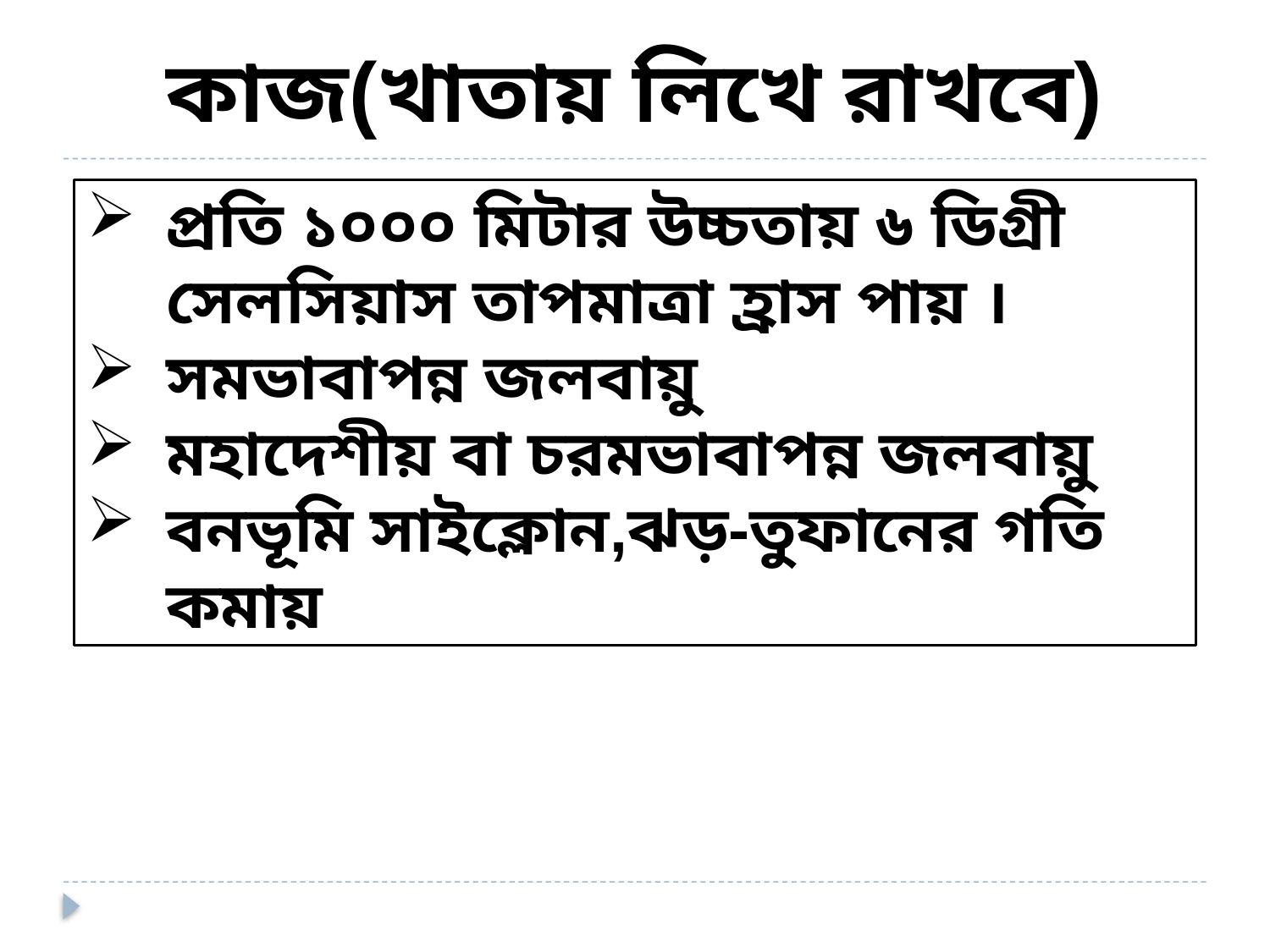

কাজ(খাতায় লিখে রাখবে)
প্রতি ১০০০ মিটার উচ্চতায় ৬ ডিগ্রী সেলসিয়াস তাপমাত্রা হ্রাস পায় ।
সমভাবাপন্ন জলবায়ু
মহাদেশীয় বা চরমভাবাপন্ন জলবায়ু
বনভূমি সাইক্লোন,ঝড়-তুফানের গতি কমায়